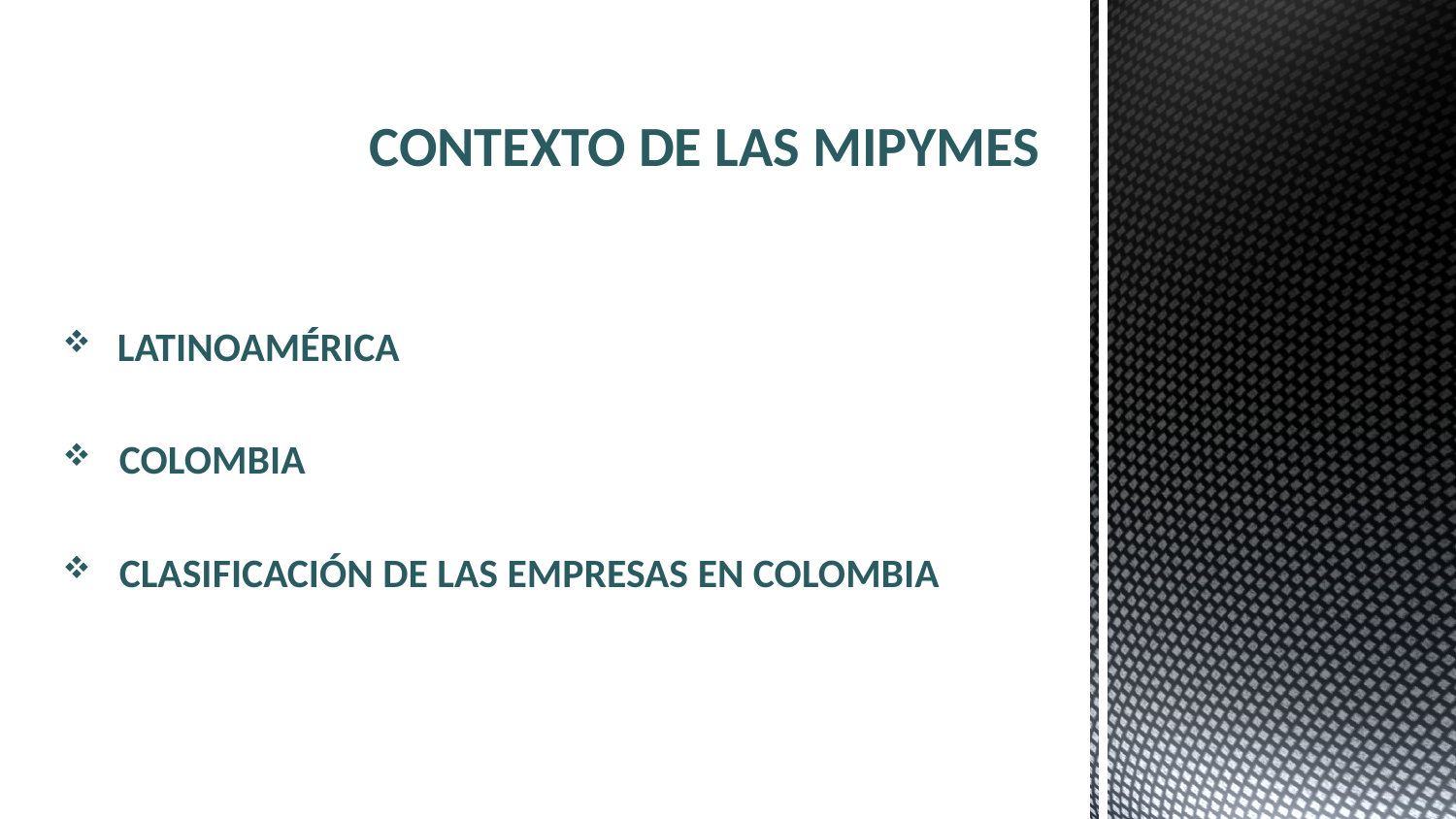

# CONTEXTO DE LAS MIPYMES
LATINOAMÉRICA

   COLOMBIA

   CLASIFICACIÓN DE LAS EMPRESAS EN COLOMBIA